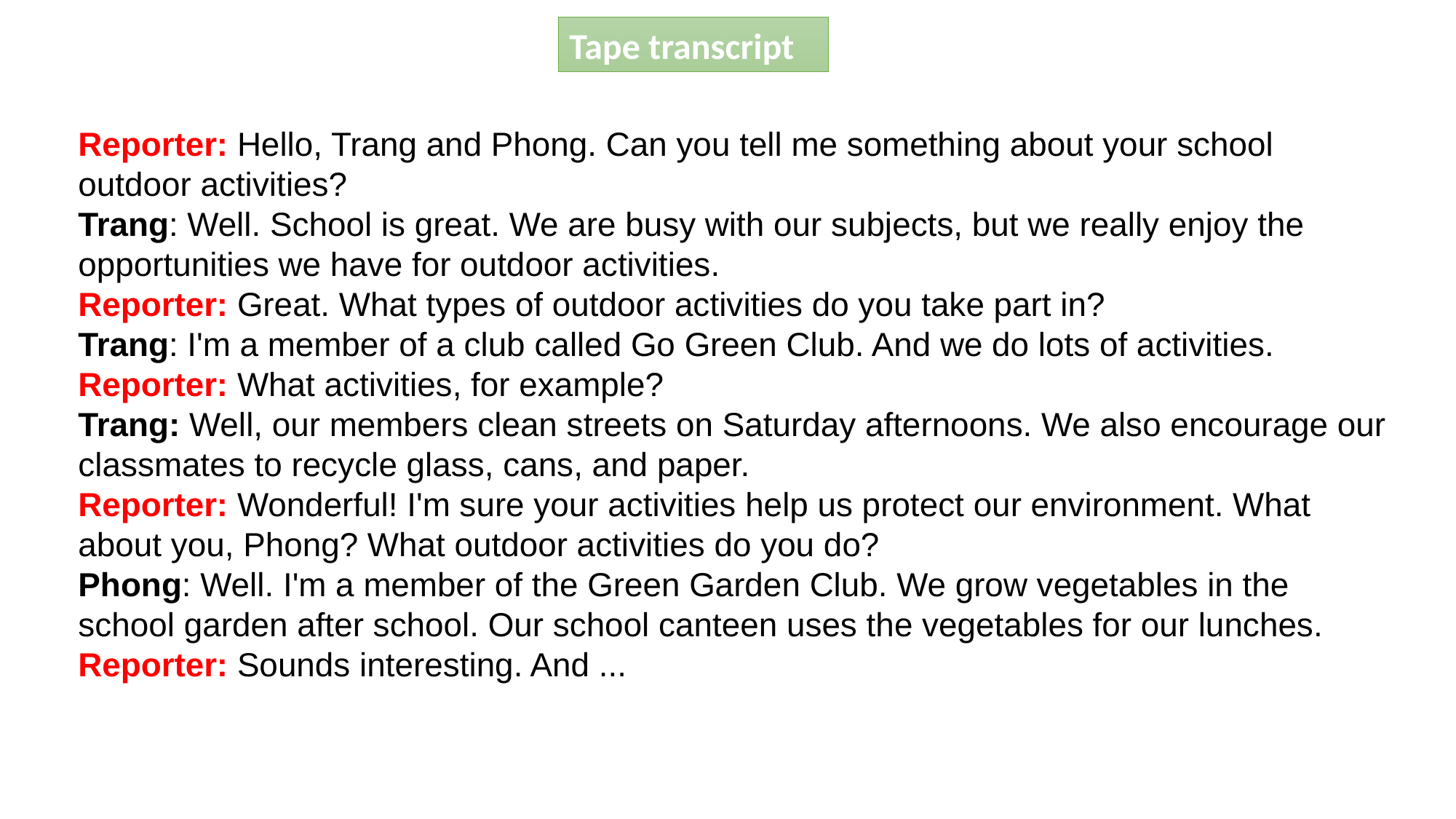

Tape transcript
Reporter: Hello, Trang and Phong. Can you tell me something about your school outdoor activities?
Trang: Well. School is great. We are busy with our subjects, but we really enjoy the opportunities we have for outdoor activities.
Reporter: Great. What types of outdoor activities do you take part in?
Trang: I'm a member of a club called Go Green Club. And we do lots of activities.
Reporter: What activities, for example?
Trang: Well, our members clean streets on Saturday afternoons. We also encourage our classmates to recycle glass, cans, and paper.
Reporter: Wonderful! I'm sure your activities help us protect our environment. What about you, Phong? What outdoor activities do you do?
Phong: Well. I'm a member of the Green Garden Club. We grow vegetables in the school garden after school. Our school canteen uses the vegetables for our lunches.
Reporter: Sounds interesting. And ...